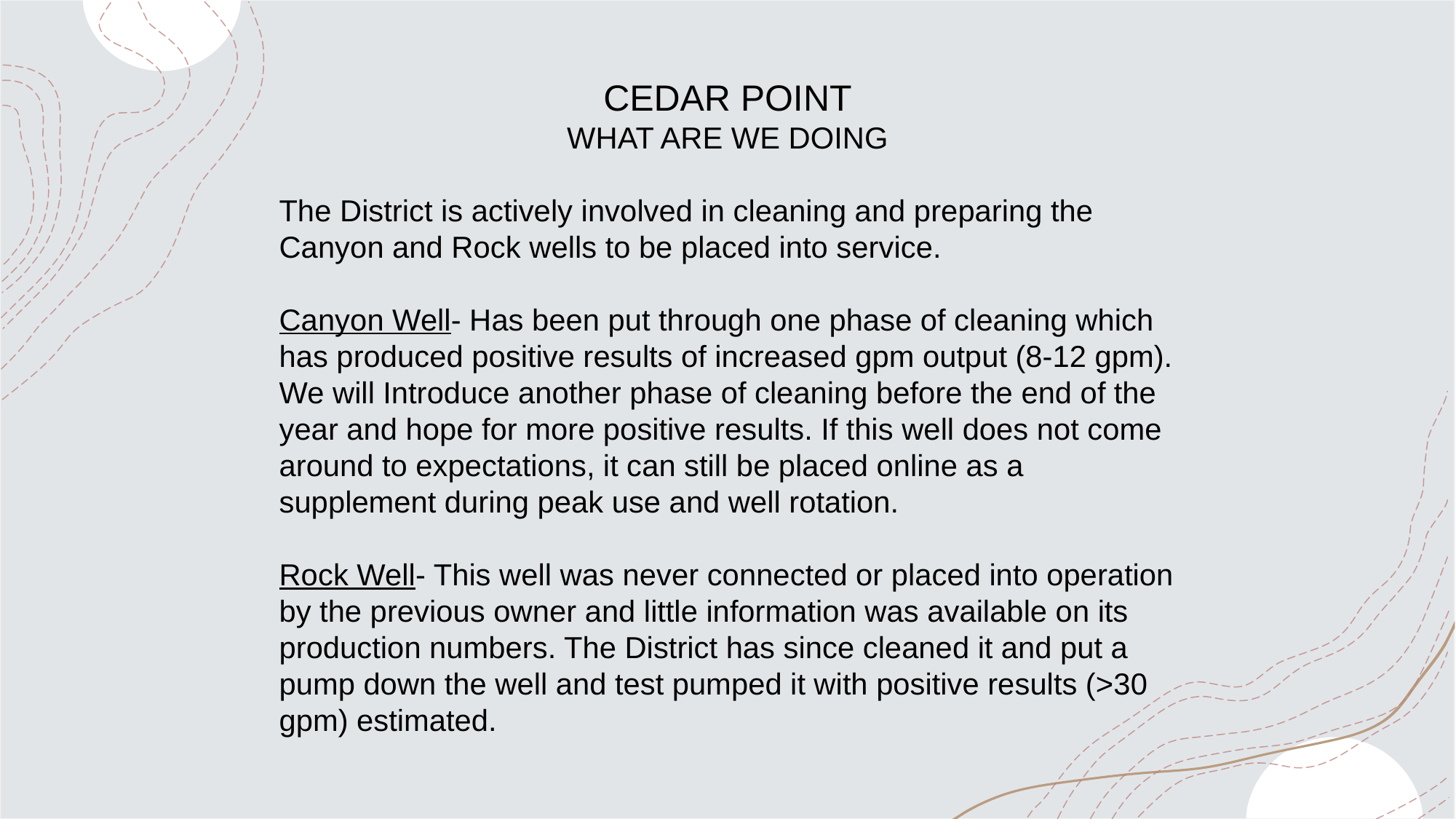

CEDAR POINT
WHAT ARE WE DOING

The District is actively involved in cleaning and preparing the Canyon and Rock wells to be placed into service.

Canyon Well- Has been put through one phase of cleaning which has produced positive results of increased gpm output (8-12 gpm). We will Introduce another phase of cleaning before the end of the year and hope for more positive results. If this well does not come around to expectations, it can still be placed online as a supplement during peak use and well rotation.

Rock Well- This well was never connected or placed into operation by the previous owner and little information was available on its production numbers. The District has since cleaned it and put a pump down the well and test pumped it with positive results (>30 gpm) estimated.